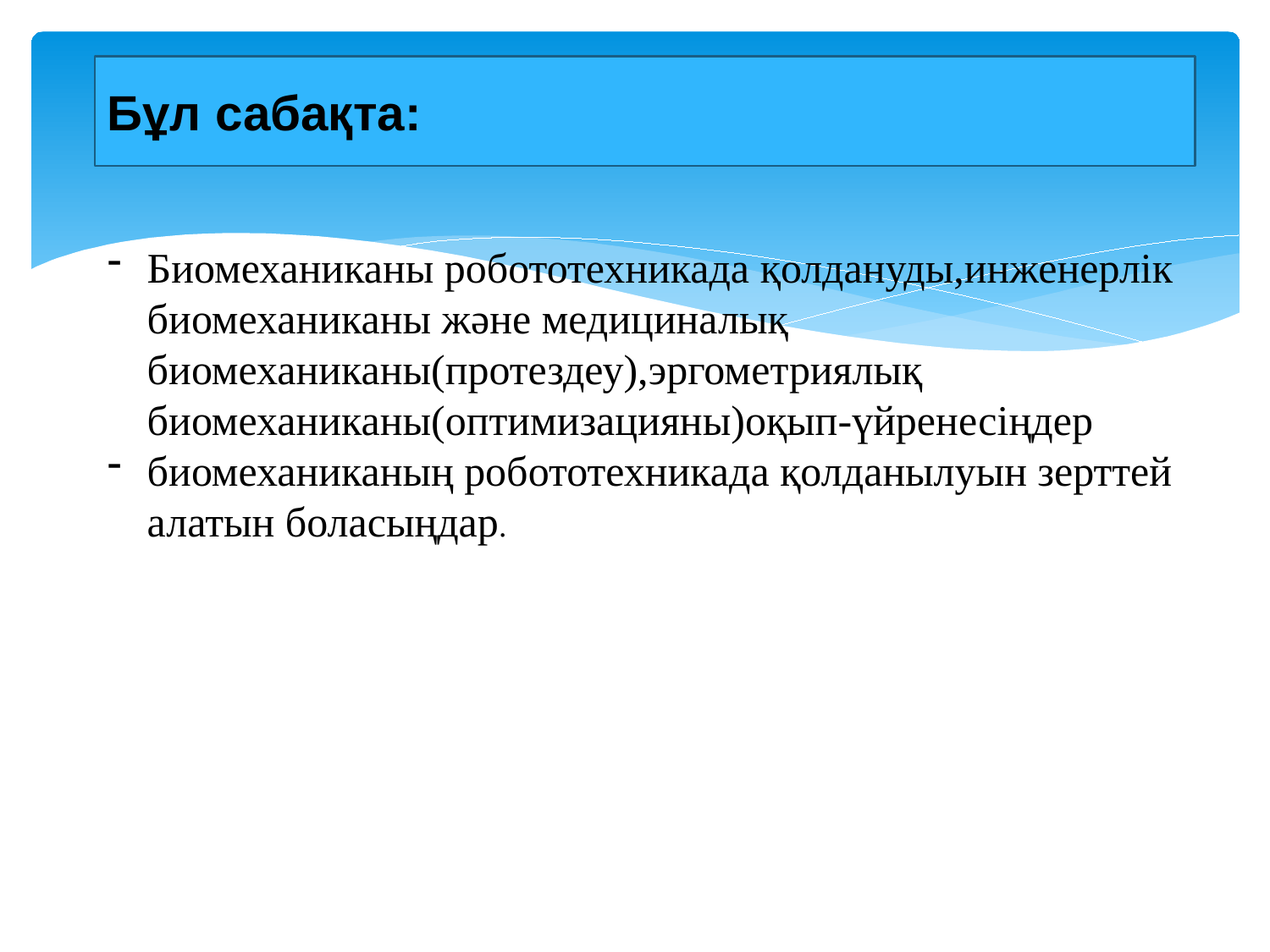

Бұл сабақта:

Биомеханиканы робототехникада қолдануды,инженерлік биомеханиканы және медициналық биомеханиканы(протездеу),эргометриялық биомеханиканы(оптимизацияны)оқып-үйренесіңдер
биомеханиканың робототехникада қолданылуын зерттей алатын боласыңдар.